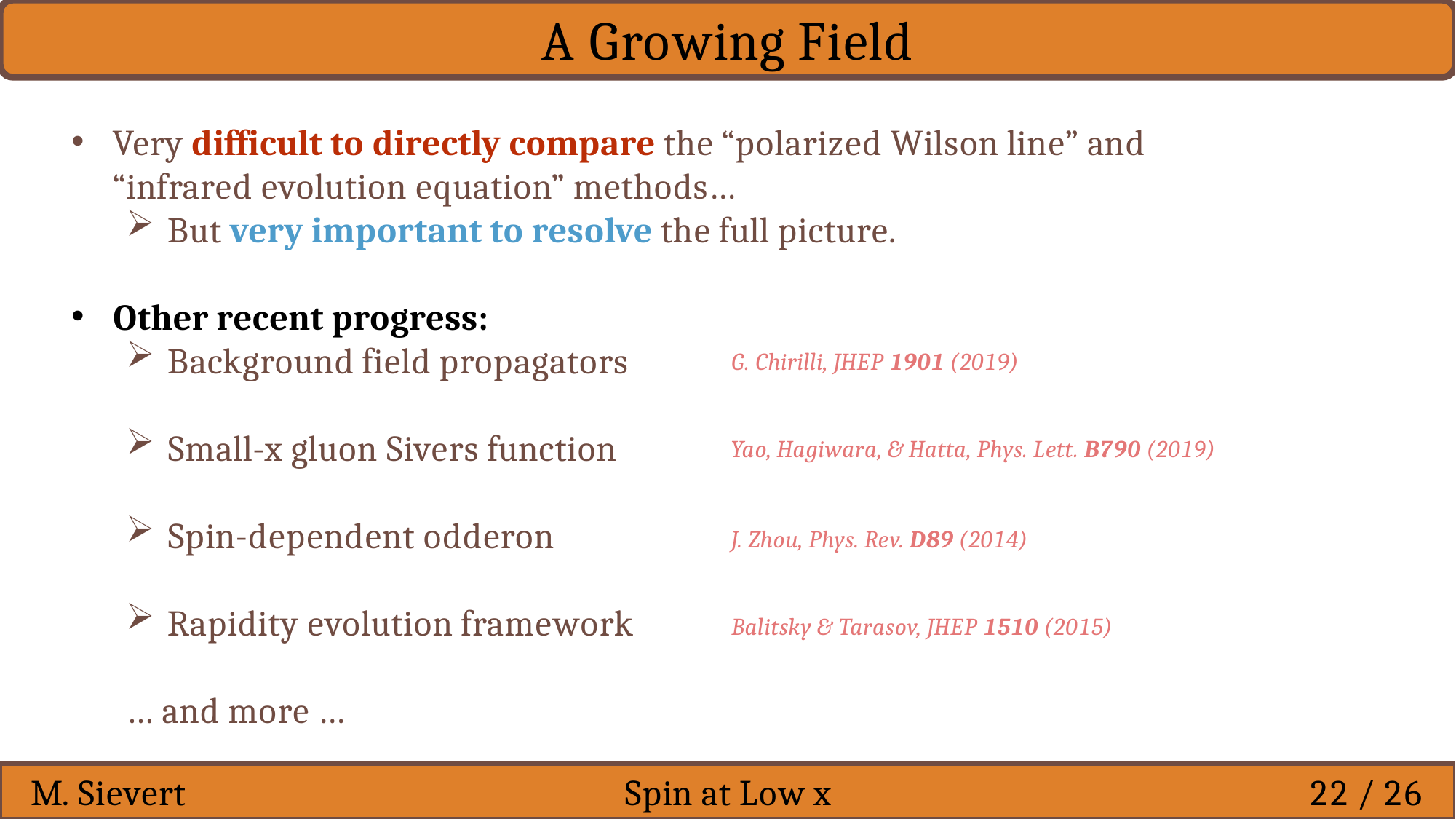

A Growing Field
Very difficult to directly compare the “polarized Wilson line” and “infrared evolution equation” methods…
But very important to resolve the full picture.

Other recent progress:
Background field propagators

Small-x gluon Sivers function

Spin-dependent odderon

Rapidity evolution framework

… and more …
G. Chirilli, JHEP 1901 (2019)
Yao, Hagiwara, & Hatta, Phys. Lett. B790 (2019)
J. Zhou, Phys. Rev. D89 (2014)
Balitsky & Tarasov, JHEP 1510 (2015)

M. Sievert
Spin at Low x
22 / 26